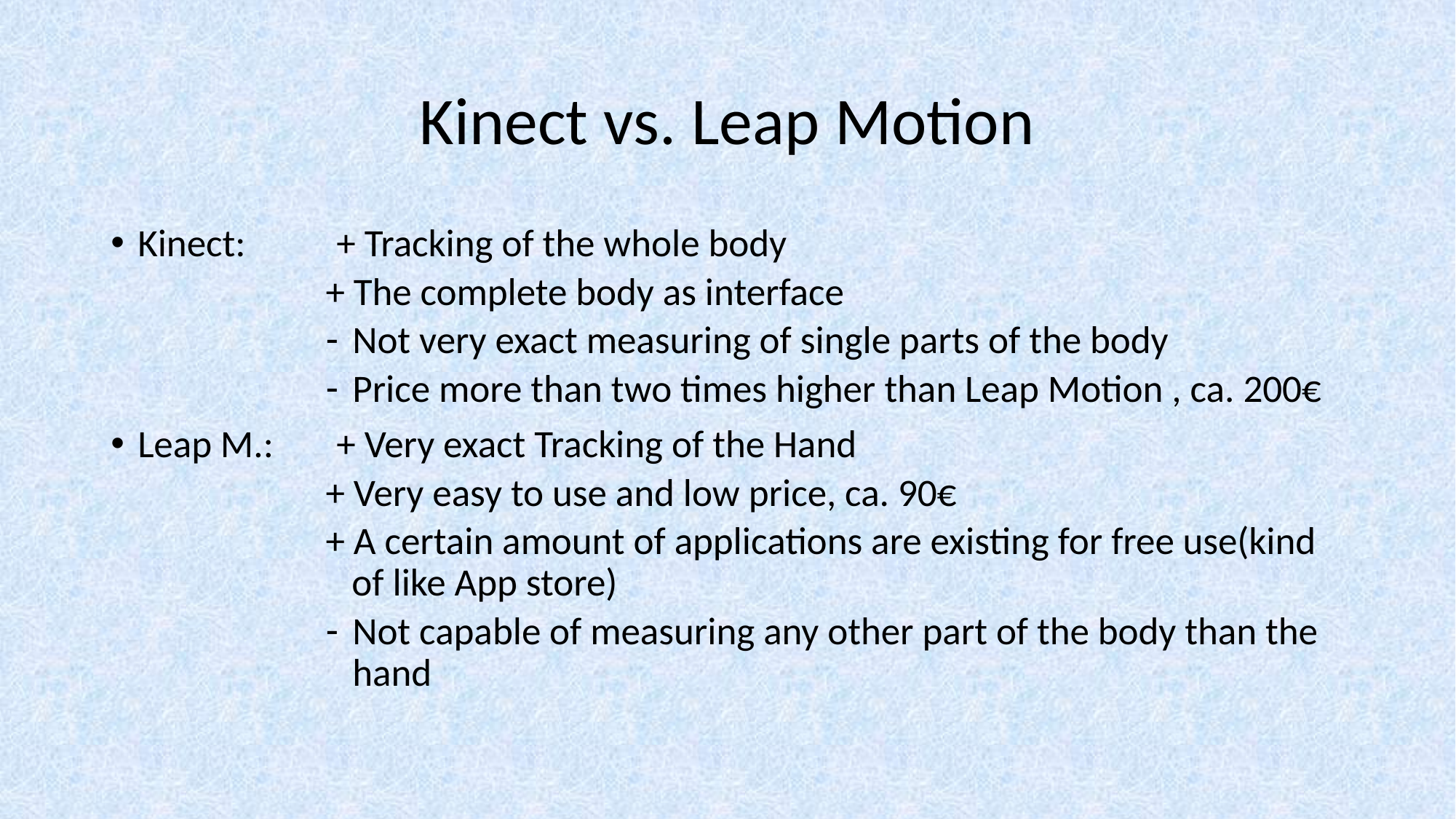

# Kinect vs. Leap Motion
Kinect:	+ Tracking of the whole body
+ The complete body as interface
Not very exact measuring of single parts of the body
Price more than two times higher than Leap Motion , ca. 200€
Leap M.:	+ Very exact Tracking of the Hand
+ Very easy to use and low price, ca. 90€
+ A certain amount of applications are existing for free use(kind
   of like App store)
Not capable of measuring any other part of the body than the hand